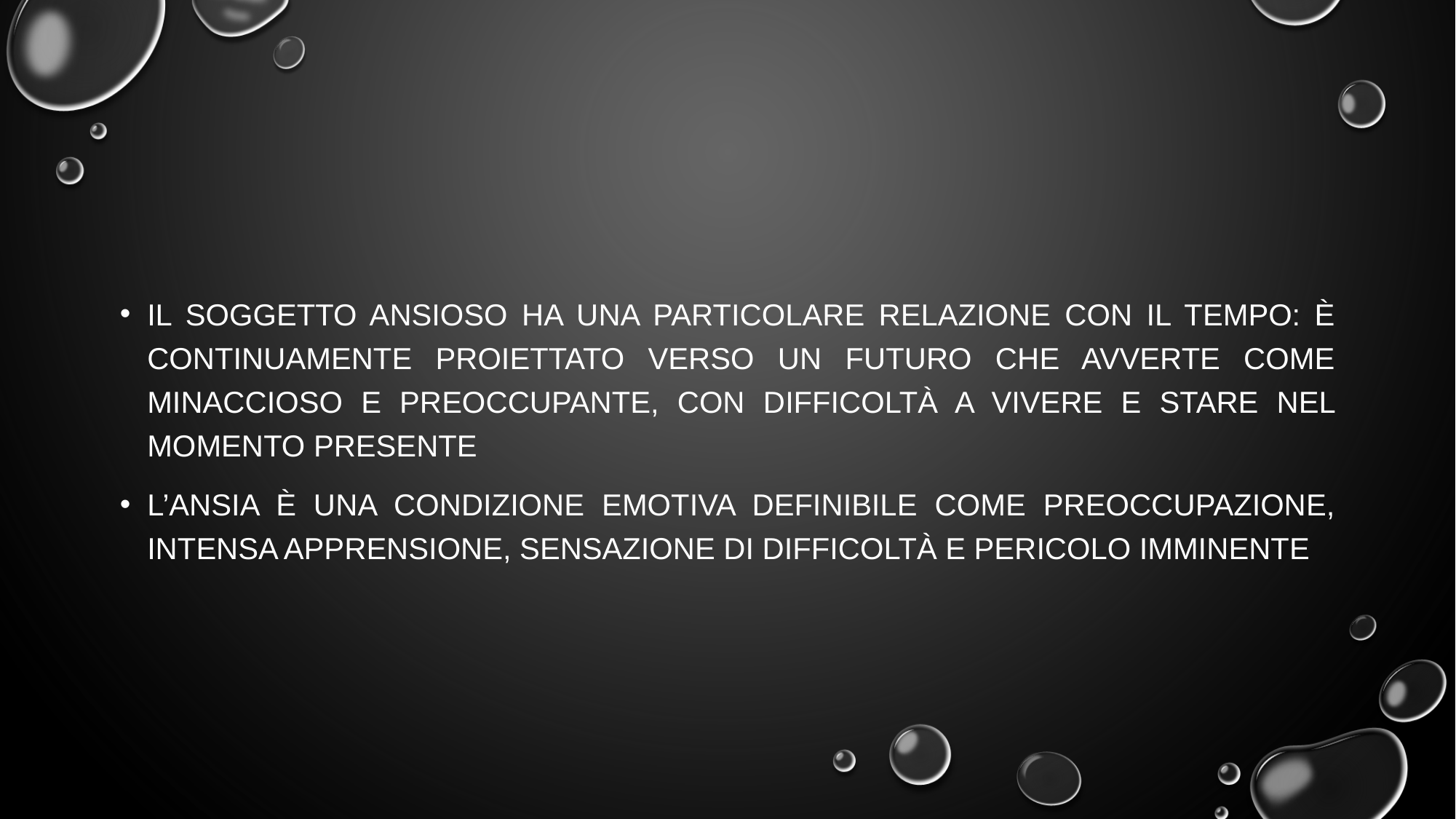

#
Il soggetto ansioso ha una particolare relazione con il tempo: è continuamente proiettato verso un futuro che avverte come minaccioso e preoccupante, con difficoltà a vivere e stare nel momento presente
L’ansia è una condizione emotiva definibile come preoccupazione, intensa apprensione, sensazione di difficoltà e pericolo imminente